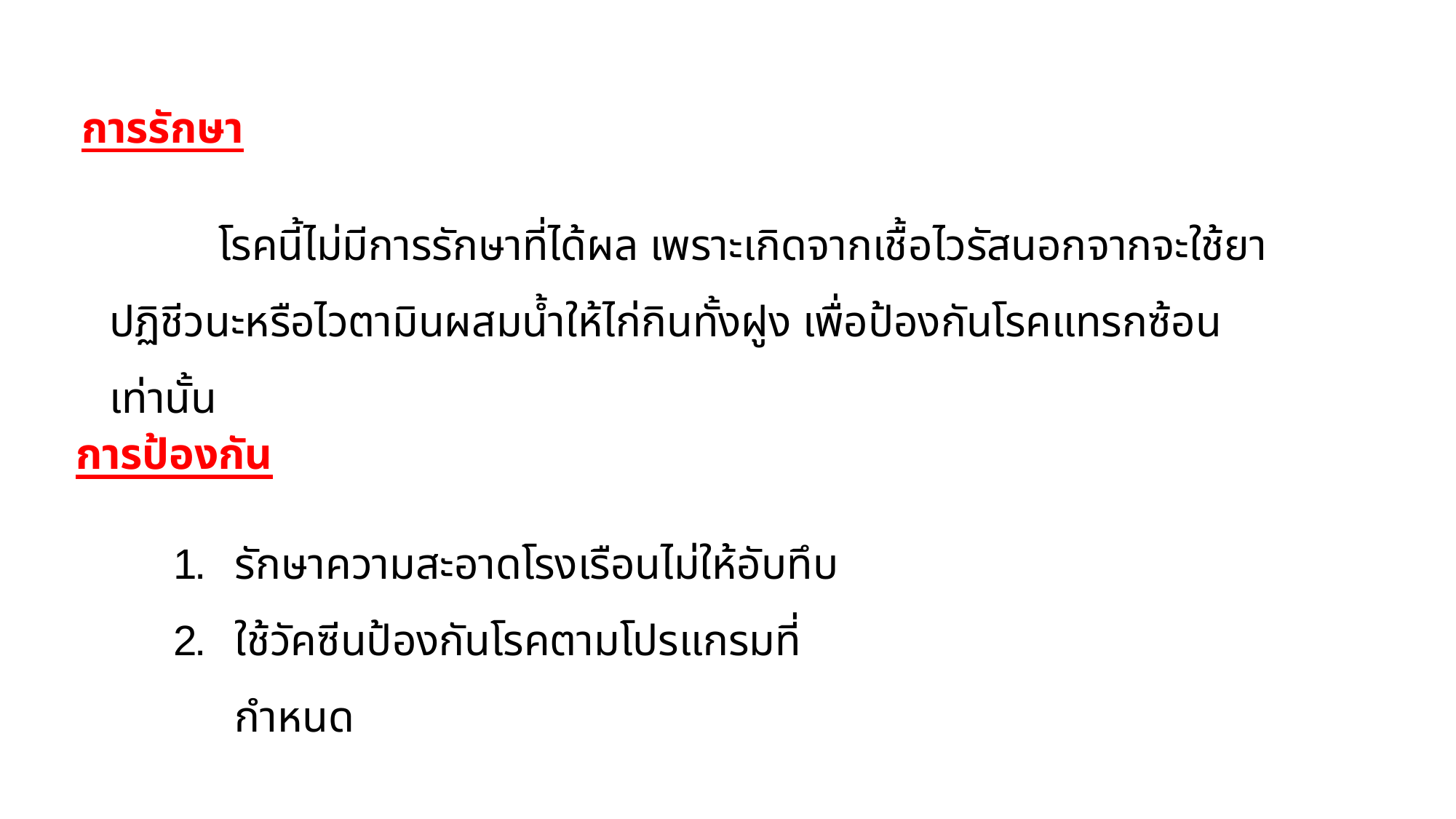

การรักษา
	โรคนี้ไม่มีการรักษาที่ได้ผล เพราะเกิดจากเชื้อไวรัสนอกจากจะใช้ยาปฏิชีวนะหรือไวตามินผสมน้ำให้ไก่กินทั้งฝูง เพื่อป้องกันโรคแทรกซ้อนเท่านั้น
การป้องกัน
รักษาความสะอาดโรงเรือนไม่ให้อับทึบ
ใช้วัคซีนป้องกันโรคตามโปรแกรมที่กำหนด